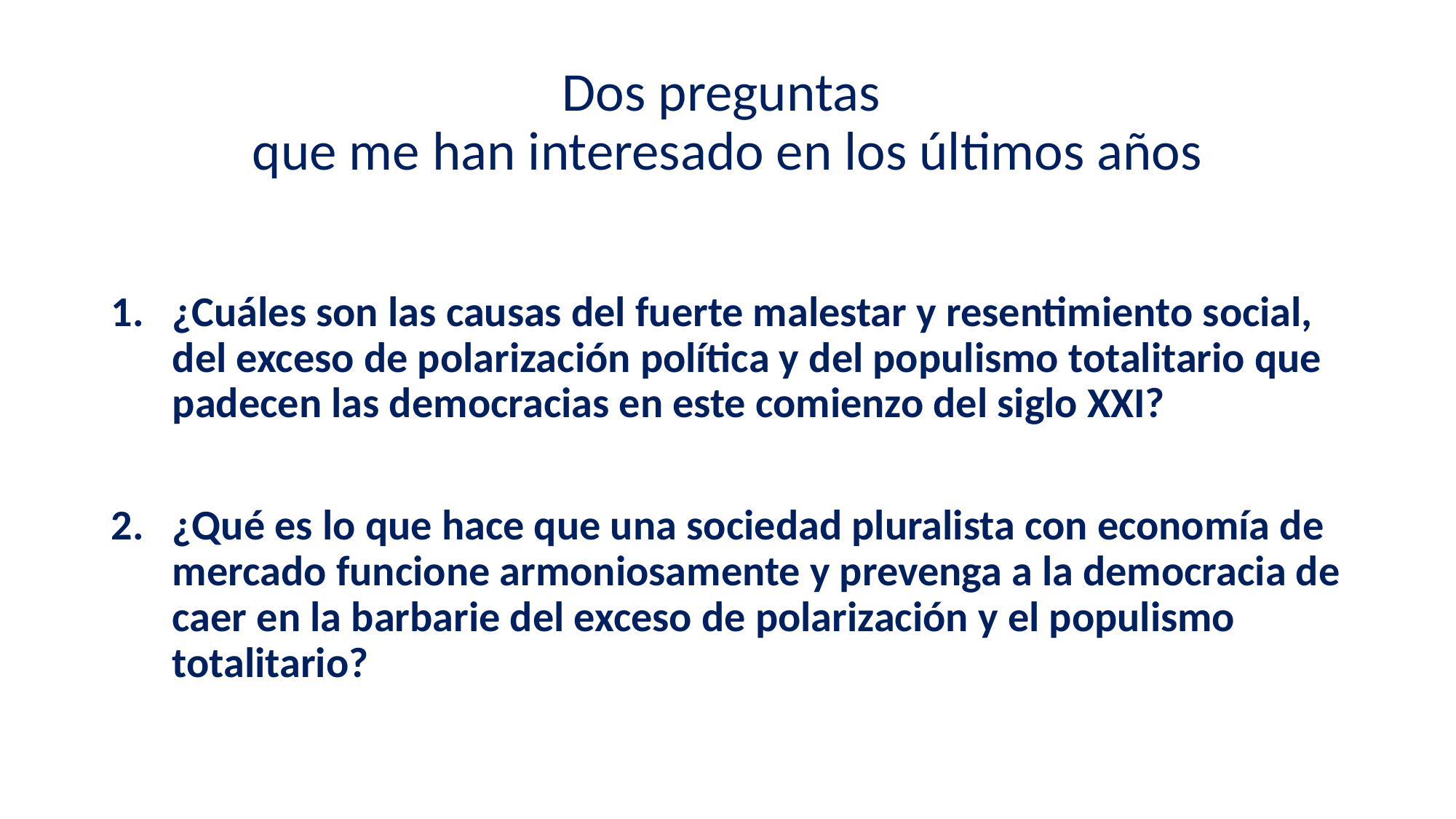

# Dos preguntas que me han interesado en los últimos años

¿Cuáles son las causas del fuerte malestar y resentimiento social, del exceso de polarización política y del populismo totalitario que padecen las democracias en este comienzo del siglo XXI?

¿Qué es lo que hace que una sociedad pluralista con economía de mercado funcione armoniosamente y prevenga a la democracia de caer en la barbarie del exceso de polarización y el populismo totalitario?